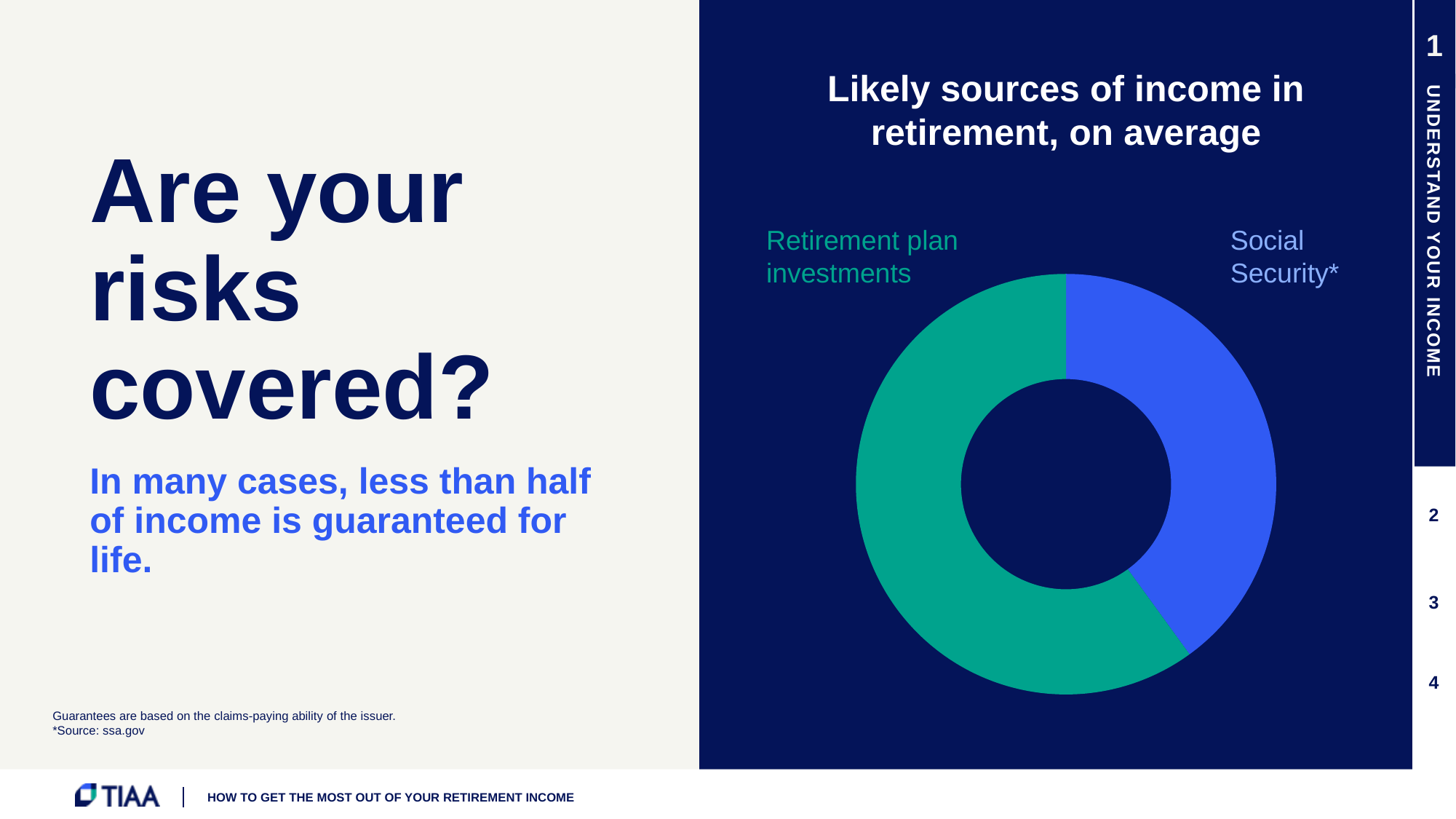

Likely sources of income in retirement, on average
Are your risks covered?
In many cases, less than half of income is guaranteed for life.
Retirement plan investments
Social
Security*

### Chart

| Category | Sales |
|---|---|
| Social Security | 40.0 |
| Retirement Savings | 60.0 |
Guarantees are based on the claims-paying ability of the issuer.
*Source: ssa.gov